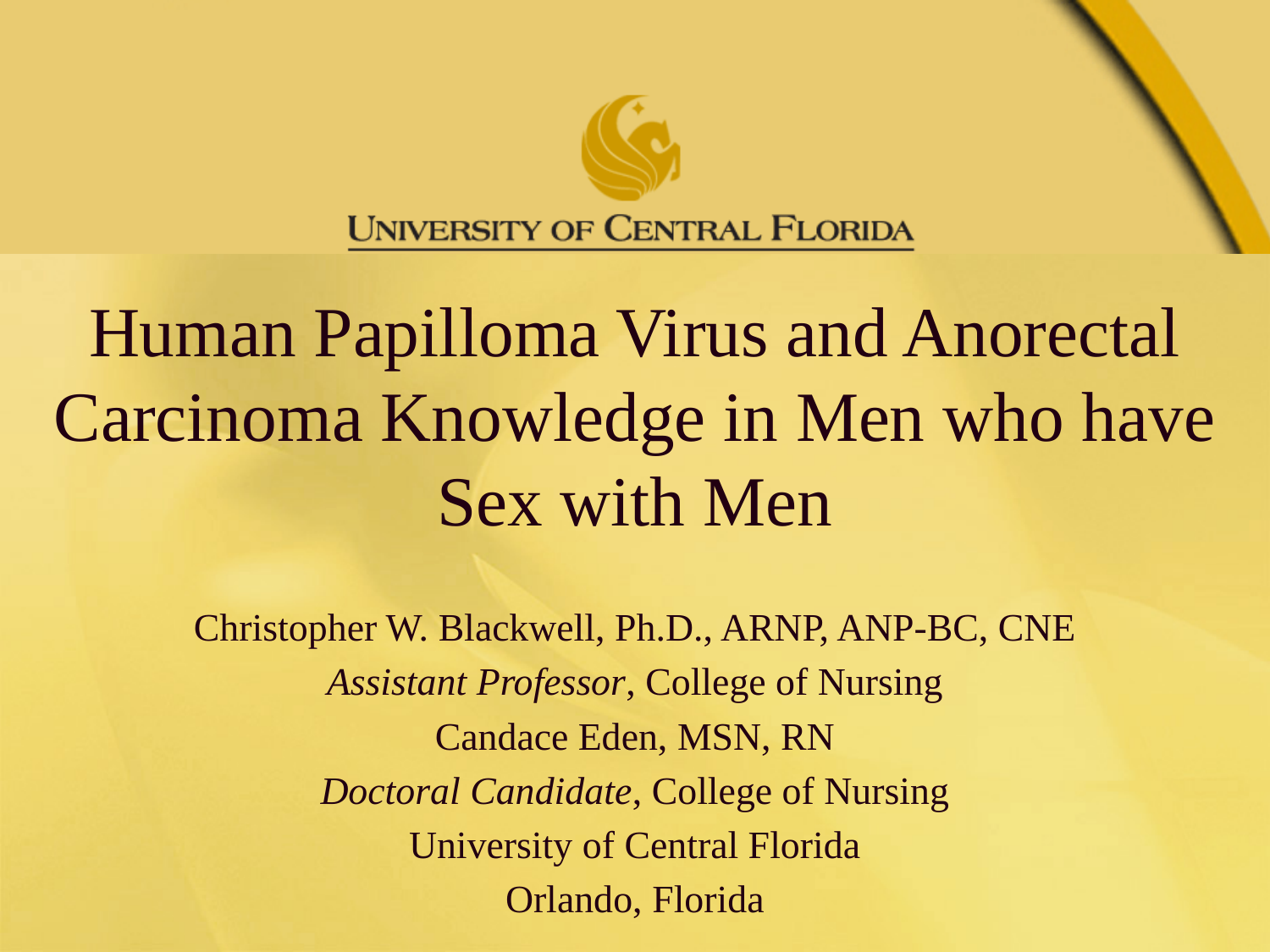

#
Human Papilloma Virus and Anorectal Carcinoma Knowledge in Men who have Sex with Men

Christopher W. Blackwell, Ph.D., ARNP, ANP-BC, CNE
Assistant Professor, College of Nursing
Candace Eden, MSN, RN
Doctoral Candidate, College of Nursing
University of Central Florida
Orlando, Florida